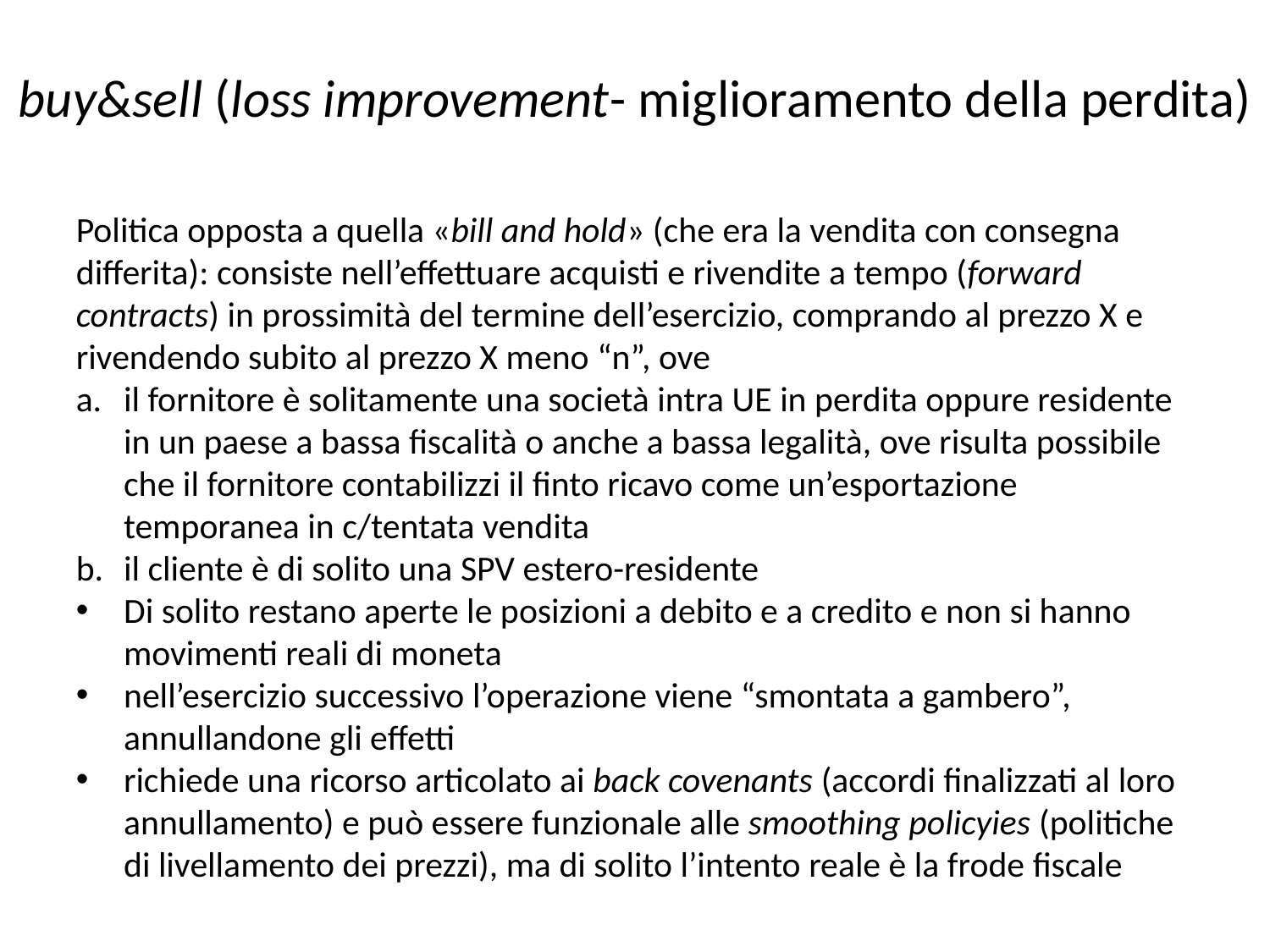

# buy&sell (loss improvement- miglioramento della perdita)
Politica opposta a quella «bill and hold» (che era la vendita con consegna differita): consiste nell’effettuare acquisti e rivendite a tempo (forward contracts) in prossimità del termine dell’esercizio, comprando al prezzo X e rivendendo subito al prezzo X meno “n”, ove
il fornitore è solitamente una società intra UE in perdita oppure residente in un paese a bassa fiscalità o anche a bassa legalità, ove risulta possibile che il fornitore contabilizzi il finto ricavo come un’esportazione temporanea in c/tentata vendita
il cliente è di solito una SPV estero-residente
Di solito restano aperte le posizioni a debito e a credito e non si hanno movimenti reali di moneta
nell’esercizio successivo l’operazione viene “smontata a gambero”, annullandone gli effetti
richiede una ricorso articolato ai back covenants (accordi finalizzati al loro annullamento) e può essere funzionale alle smoothing policyies (politiche di livellamento dei prezzi), ma di solito l’intento reale è la frode fiscale